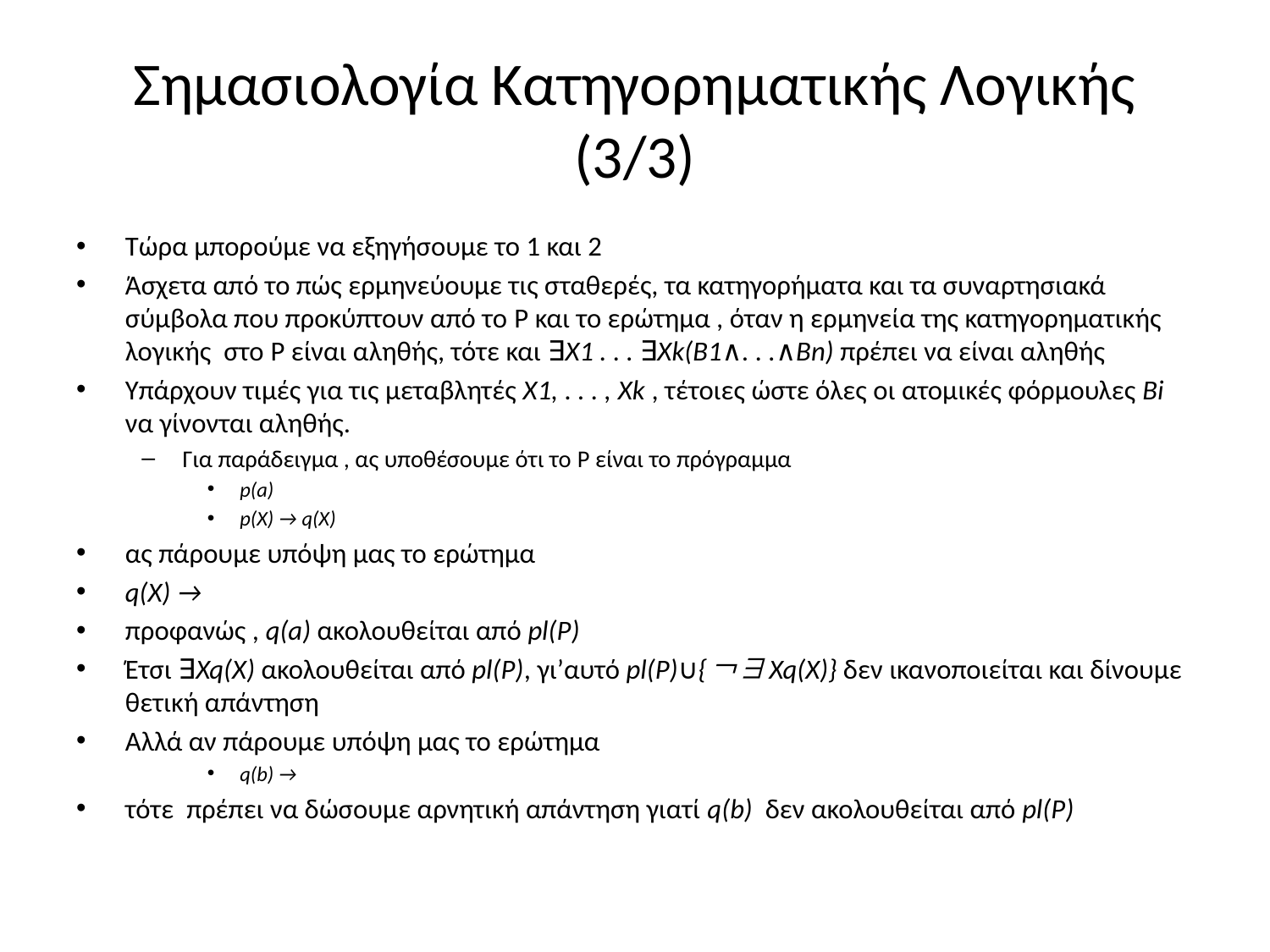

# Σημασιολογία Κατηγορηματικής Λογικής (3/3)
Τώρα μπορούμε να εξηγήσουμε το 1 και 2
Άσχετα από το πώς ερμηνεύουμε τις σταθερές, τα κατηγορήματα και τα συναρτησιακά σύμβολα που προκύπτουν από το P και το ερώτημα , όταν η ερμηνεία της κατηγορηματικής λογικής  στο P είναι αληθής, τότε και ∃X1 . . . ∃Xk(B1∧. . .∧Bn) πρέπει να είναι αληθής
Υπάρχουν τιμές για τις μεταβλητές X1, . . . , Xk , τέτοιες ώστε όλες οι ατομικές φόρμουλες Bi να γίνονται αληθής.
Για παράδειγμα , ας υποθέσουμε ότι το P είναι το πρόγραμμα
p(a)
p(X) → q(X)
ας πάρουμε υπόψη μας το ερώτημα
q(X) →
προφανώς , q(a) ακολουθείται από pl(P)
Έτσι ∃Xq(X) ακολουθείται από pl(P), γι’αυτό pl(P)∪{￢∃Xq(X)} δεν ικανοποιείται και δίνουμε θετική απάντηση
Αλλά αν πάρουμε υπόψη μας το ερώτημα
q(b) →
τότε  πρέπει να δώσουμε αρνητική απάντηση γιατί q(b)  δεν ακολουθείται από pl(P)